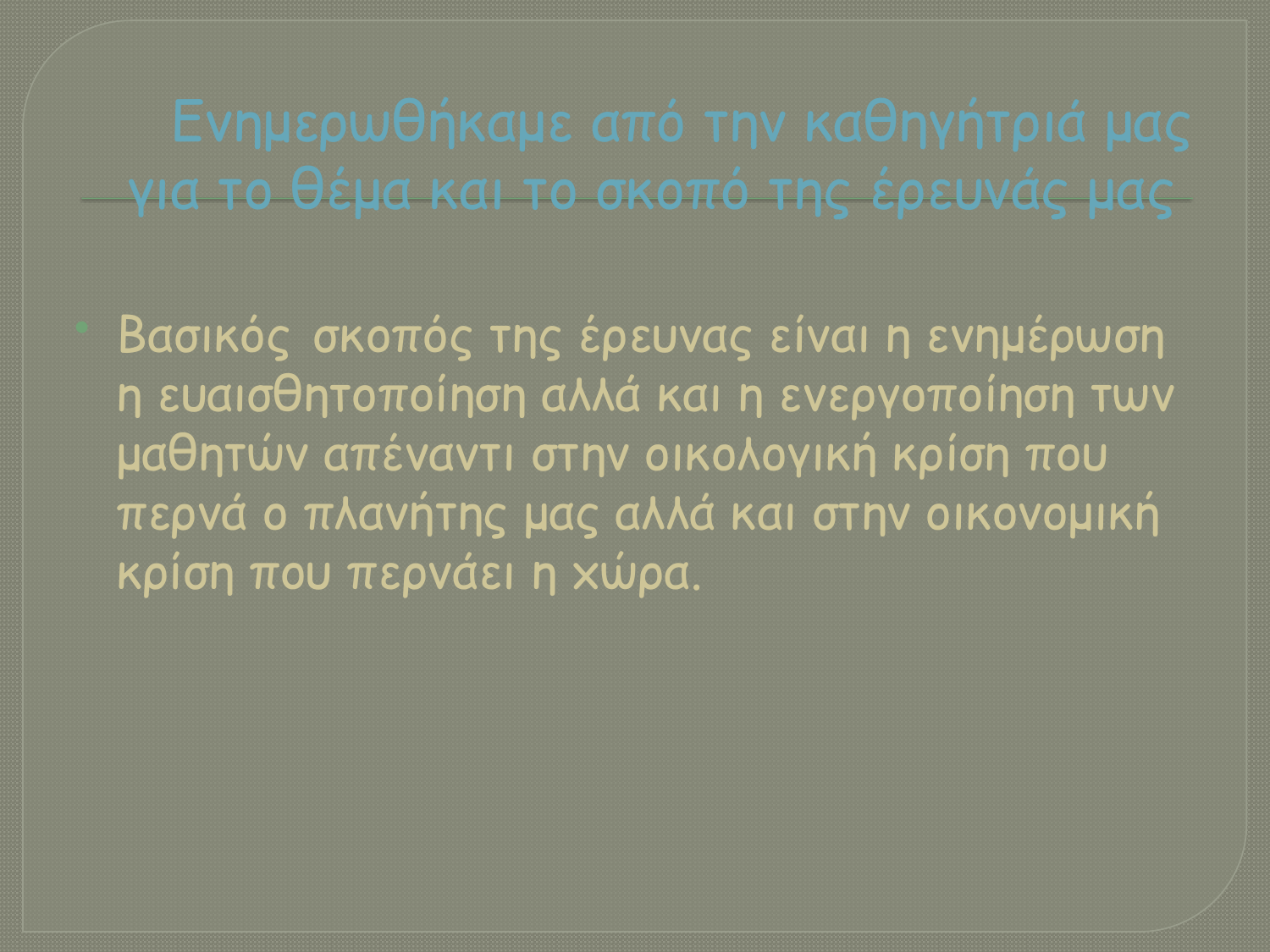

# Ενημερωθήκαμε από την καθηγήτριά μας για το θέμα και το σκοπό της έρευνάς μας
Βασικός σκοπός της έρευνας είναι η ενημέρωση η ευαισθητοποίηση αλλά και η ενεργοποίηση των μαθητών απέναντι στην οικολογική κρίση που περνά ο πλανήτης μας αλλά και στην οικονομική κρίση που περνάει η χώρα.